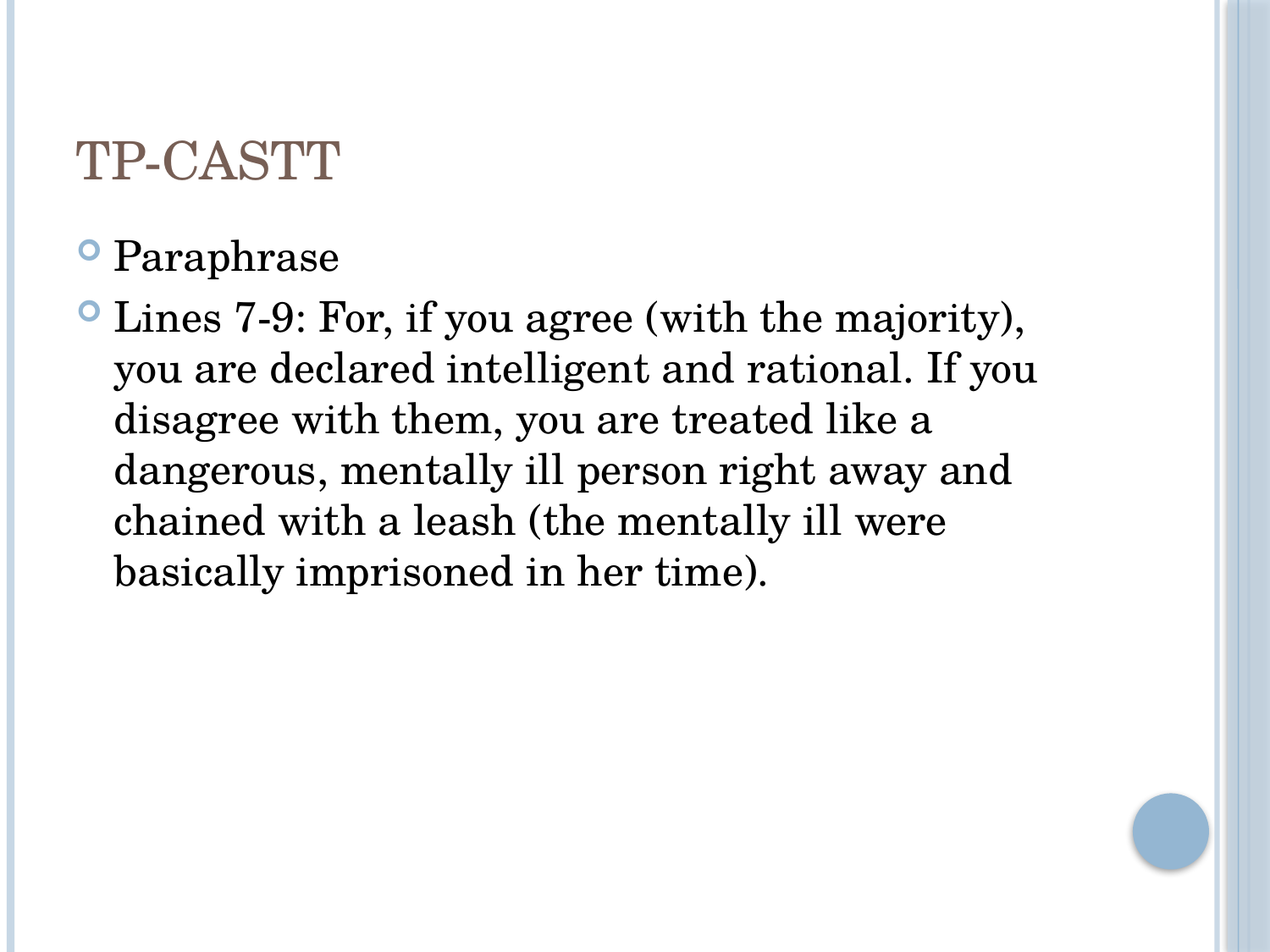

# TP-CASTT
Paraphrase
Lines 7-9: For, if you agree (with the majority), you are declared intelligent and rational. If you disagree with them, you are treated like a dangerous, mentally ill person right away and chained with a leash (the mentally ill were basically imprisoned in her time).